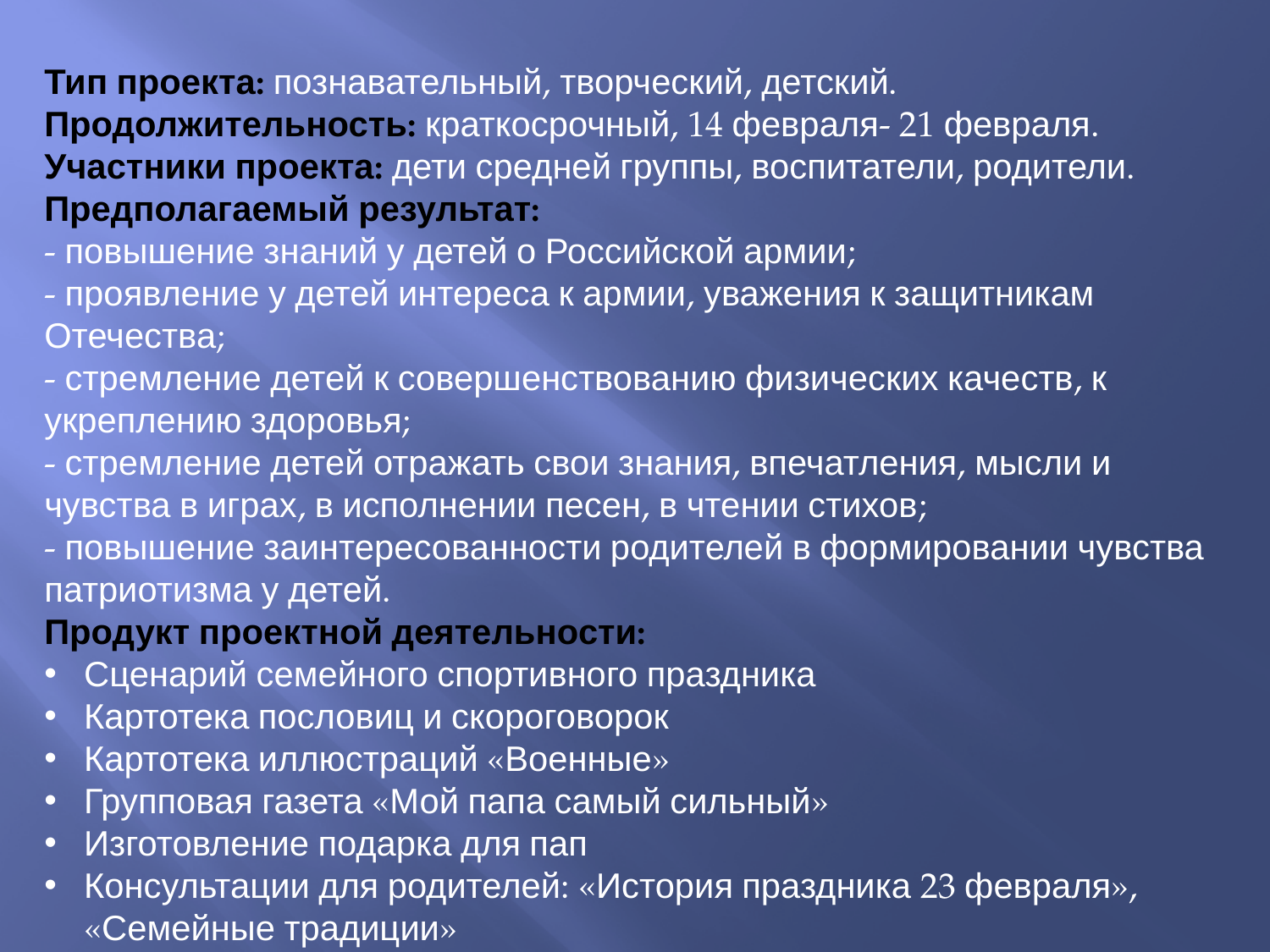

Тип проекта: познавательный, творческий, детский.
Продолжительность: краткосрочный, 14 февраля- 21 февраля.
Участники проекта: дети средней группы, воспитатели, родители.
Предполагаемый результат:
- повышение знаний у детей о Российской армии;
- проявление у детей интереса к армии, уважения к защитникам Отечества;
- стремление детей к совершенствованию физических качеств, к укреплению здоровья;
- стремление детей отражать свои знания, впечатления, мысли и чувства в играх, в исполнении песен, в чтении стихов;
- повышение заинтересованности родителей в формировании чувства патриотизма у детей.
Продукт проектной деятельности:
Сценарий семейного спортивного праздника
Картотека пословиц и скороговорок
Картотека иллюстраций «Военные»
Групповая газета «Мой папа самый сильный»
Изготовление подарка для пап
Консультации для родителей: «История праздника 23 февраля», «Семейные традиции»